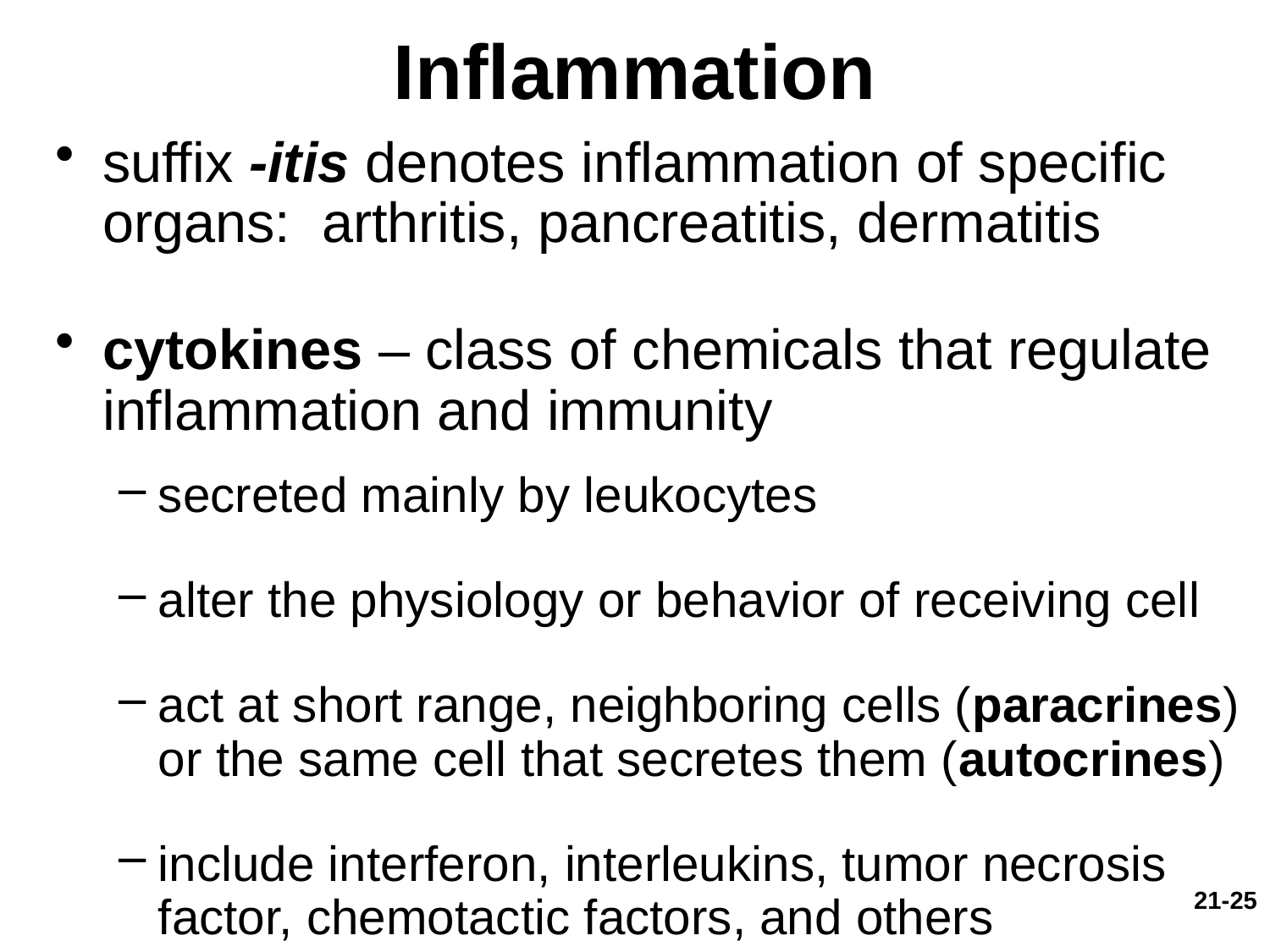

# Inflammation
suffix -itis denotes inflammation of specific organs:  arthritis, pancreatitis, dermatitis

cytokines – class of chemicals that regulate inflammation and immunity

secreted mainly by leukocytes

alter the physiology or behavior of receiving cell

act at short range, neighboring cells (paracrines) or the same cell that secretes them (autocrines)

include interferon, interleukins, tumor necrosis factor, chemotactic factors, and others
21-25